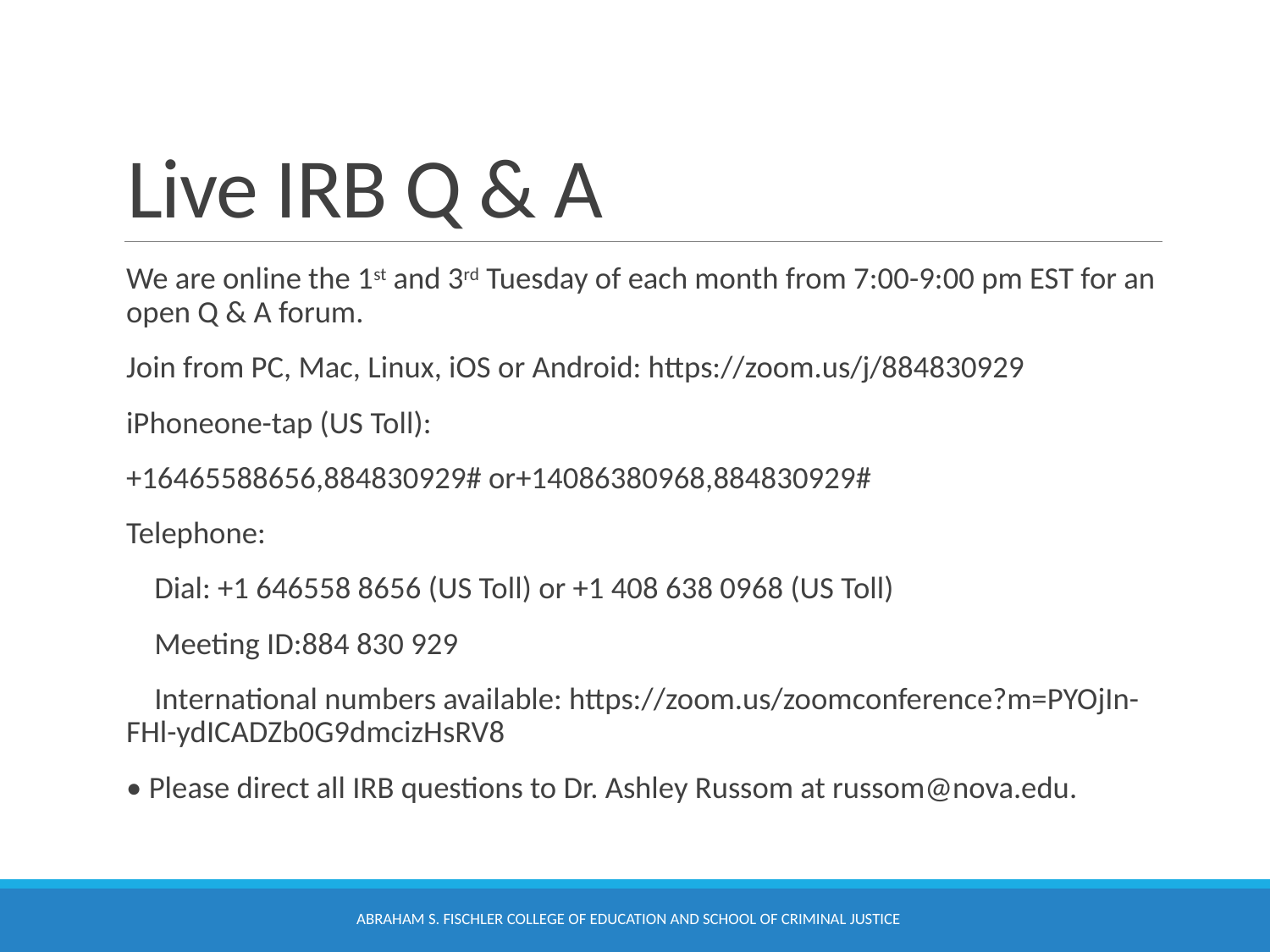

# Live IRB Q & A
We are online the 1st and 3rd Tuesday of each month from 7:00-9:00 pm EST for an open Q & A forum.
Join from PC, Mac, Linux, iOS or Android: https://zoom.us/j/884830929
iPhoneone-tap (US Toll):
+16465588656,884830929# or+14086380968,884830929#
Telephone:
    Dial: +1 646558 8656 (US Toll) or +1 408 638 0968 (US Toll)
    Meeting ID:884 830 929
    International numbers available: https://zoom.us/zoomconference?m=PYOjIn-FHl-ydICADZb0G9dmcizHsRV8
• Please direct all IRB questions to Dr. Ashley Russom at russom@nova.edu.
Abraham S. Fischler College of Education and School of Criminal Justice